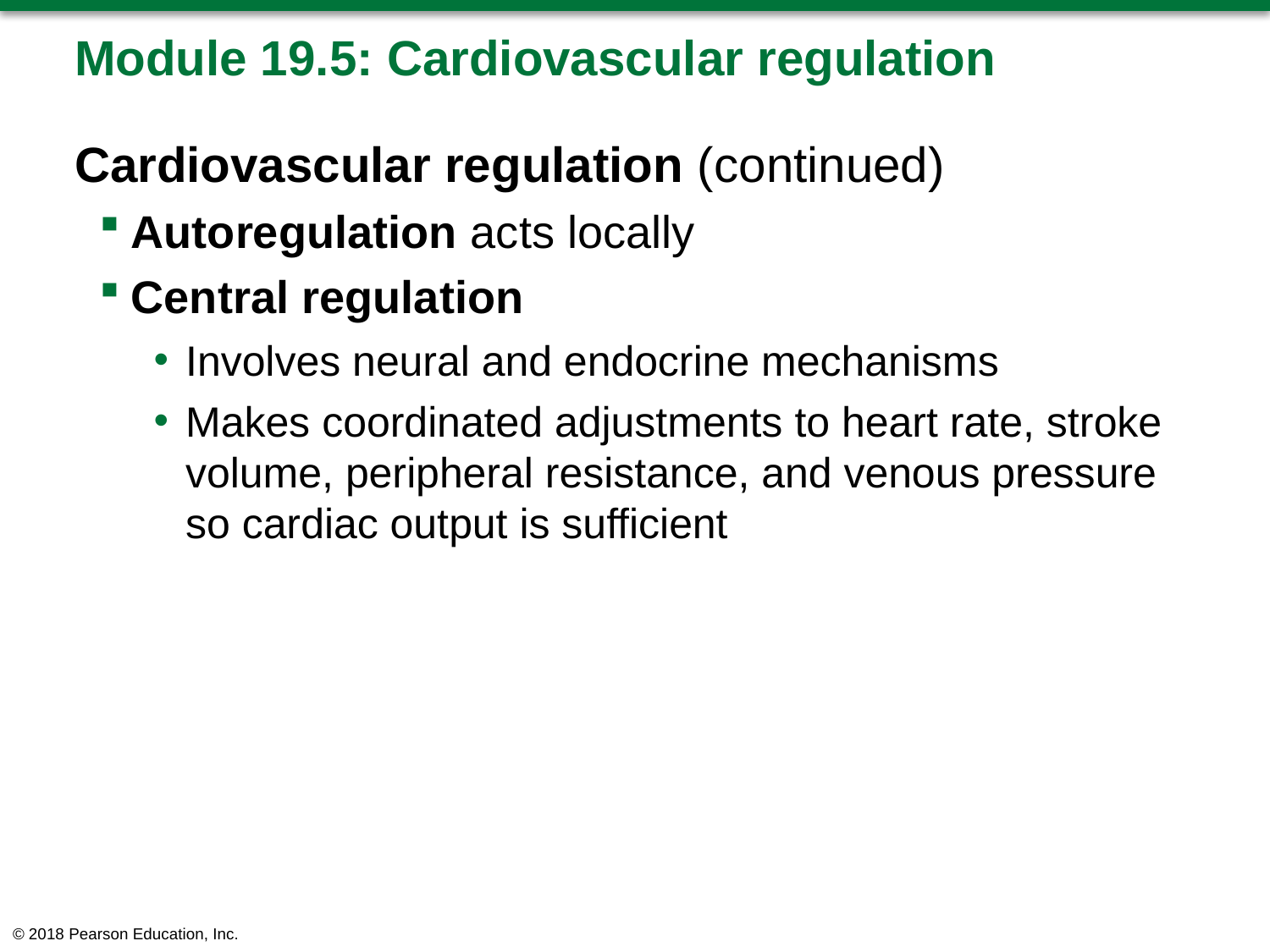

# Module 19.5: Cardiovascular regulation
Cardiovascular regulation (continued)
Autoregulation acts locally
Central regulation
Involves neural and endocrine mechanisms
Makes coordinated adjustments to heart rate, stroke volume, peripheral resistance, and venous pressure so cardiac output is sufficient
© 2018 Pearson Education, Inc.